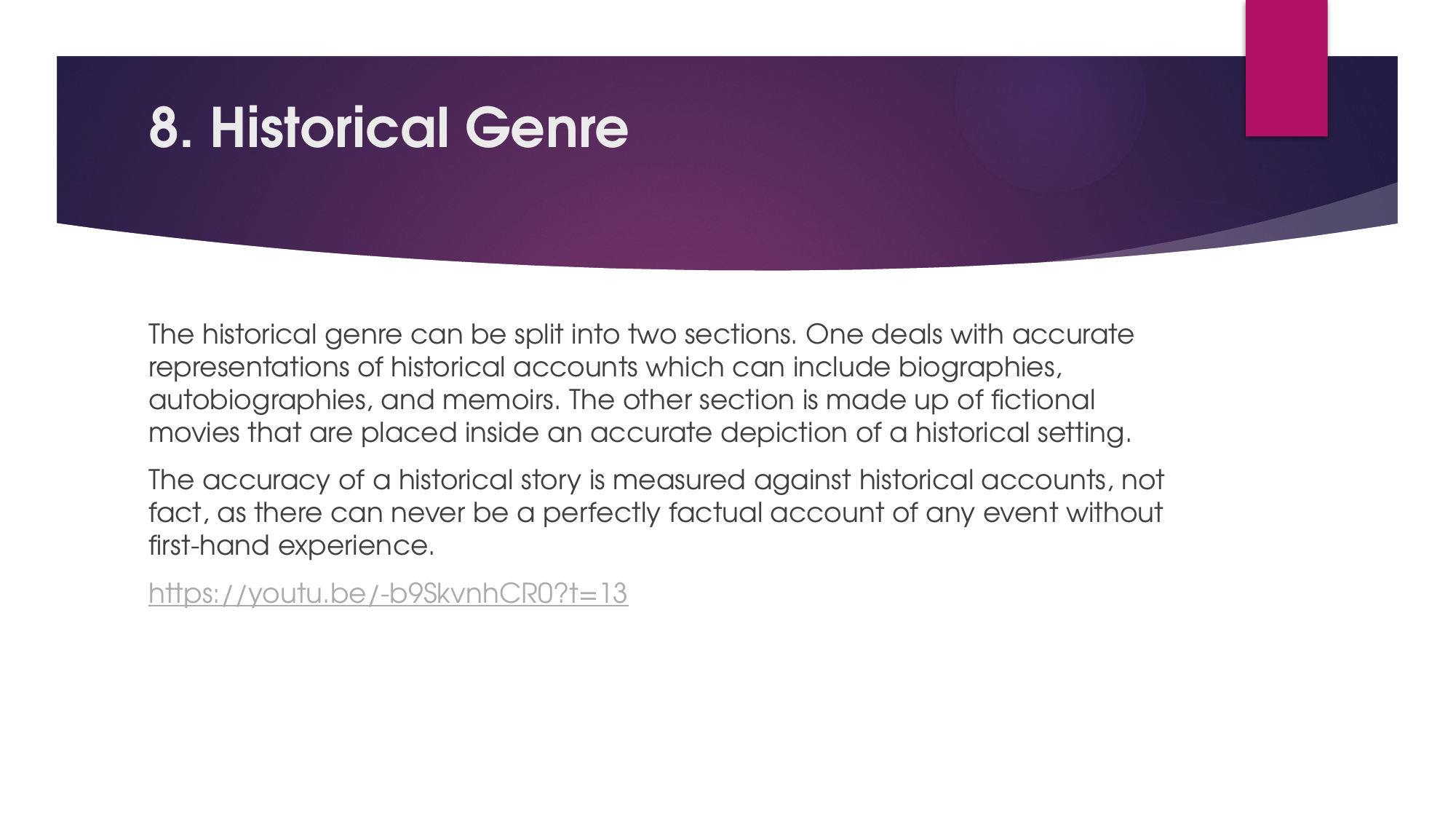

# 8. Historical Genre
The historical genre can be split into two sections. One deals with accurate representations of historical accounts which can include biographies, autobiographies, and memoirs. The other section is made up of fictional movies that are placed inside an accurate depiction of a historical setting.
The accuracy of a historical story is measured against historical accounts, not fact, as there can never be a perfectly factual account of any event without first-hand experience.
https://youtu.be/-b9SkvnhCR0?t=13